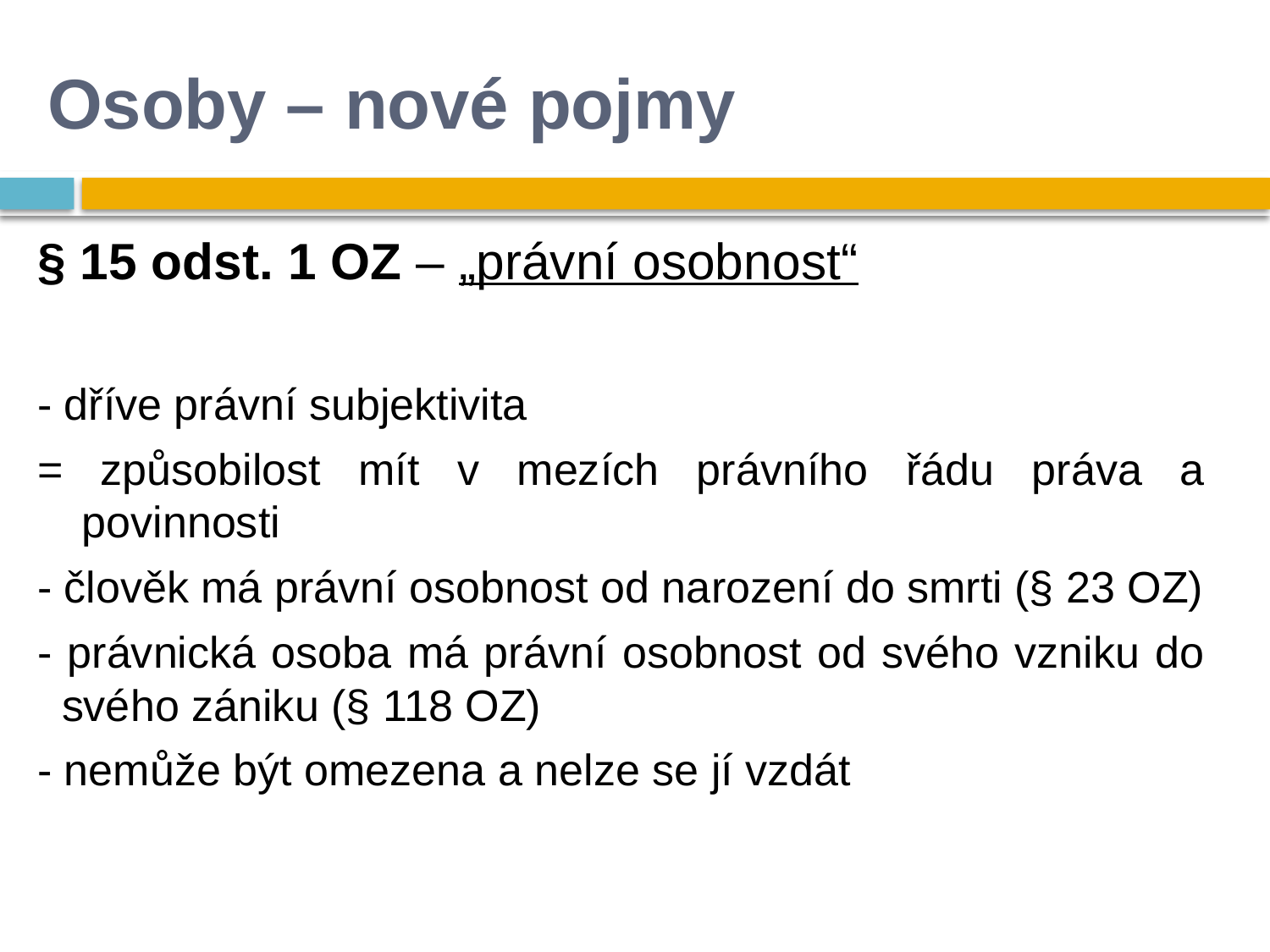

# Osoby – nové pojmy
§ 15 odst. 1 OZ – „právní osobnost“

- dříve právní subjektivita
= způsobilost mít v mezích právního řádu práva a povinnosti
- člověk má právní osobnost od narození do smrti (§ 23 OZ)
- právnická osoba má právní osobnost od svého vzniku do svého zániku (§ 118 OZ)
- nemůže být omezena a nelze se jí vzdát